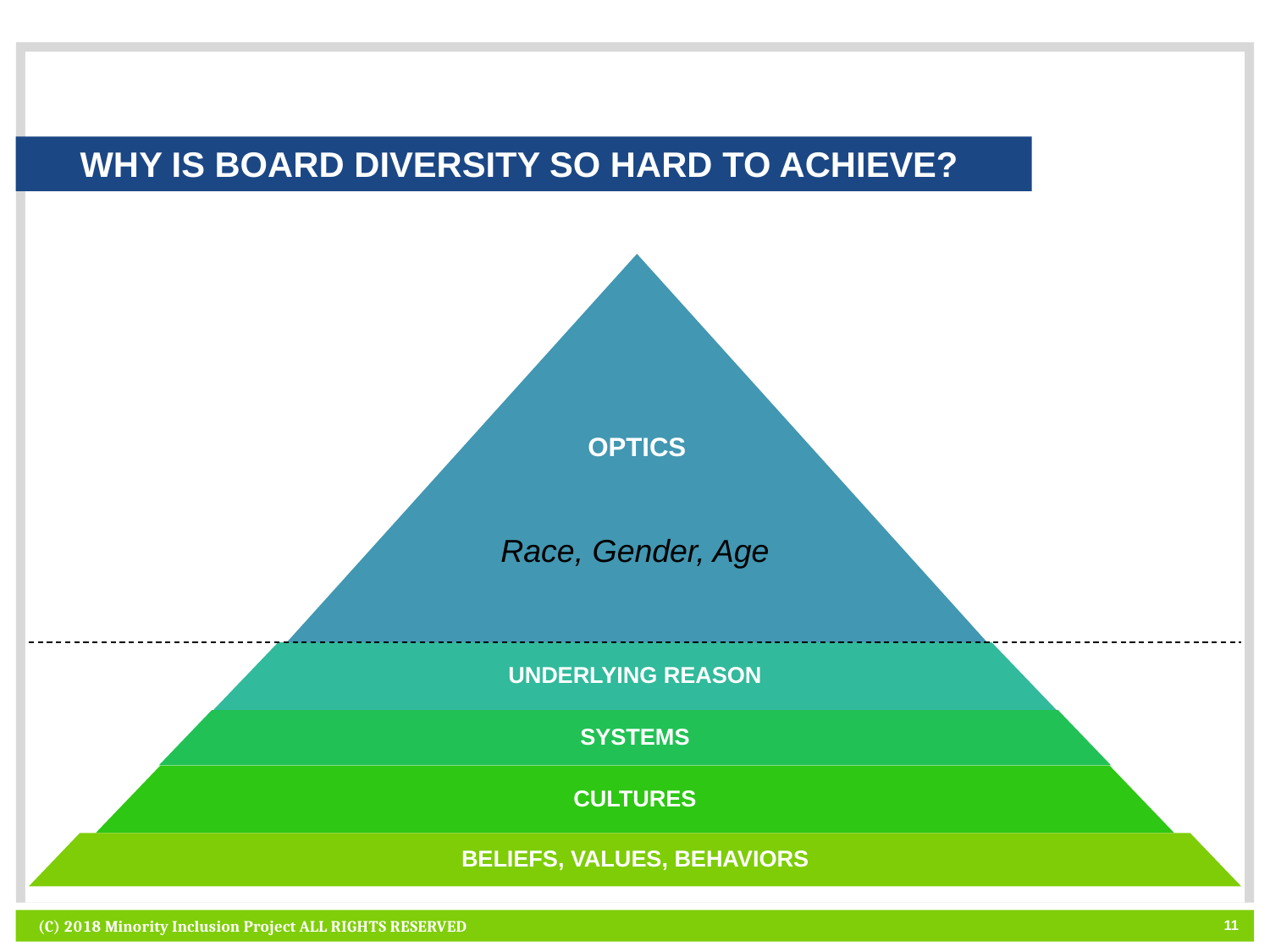

# WHY IS BOARD DIVERSITY SO HARD TO ACHIEVE?

OPTICS

UNDERLYING REASON

SYSTEMS

CULTURES

BELIEFS, VALUES, BEHAVIORS
Race, Gender, Age